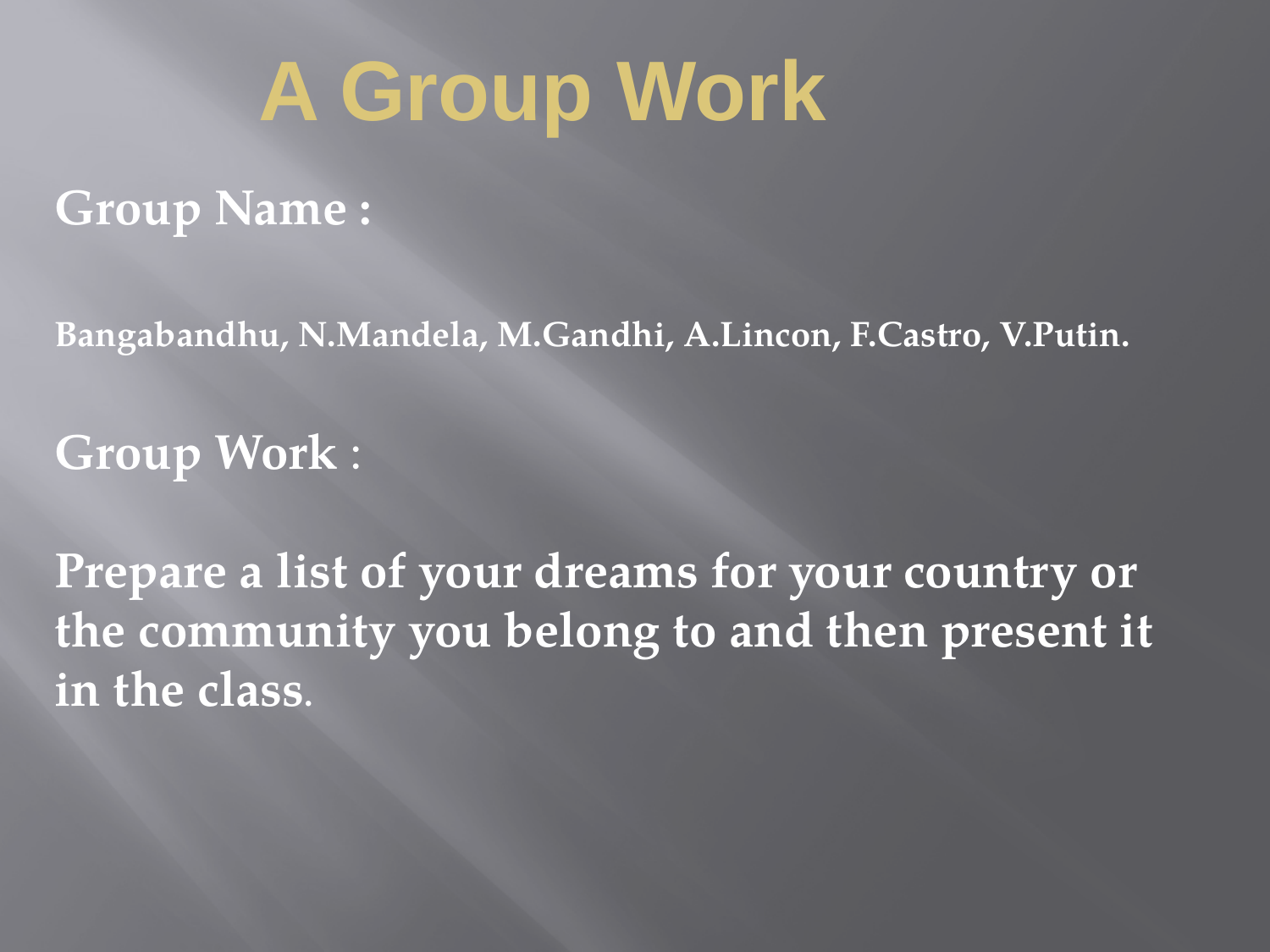

# A Group Work
Group Name :

Bangabandhu, N.Mandela, M.Gandhi, A.Lincon, F.Castro, V.Putin.

Group Work :

Prepare a list of your dreams for your country or the community you belong to and then present it in the class.